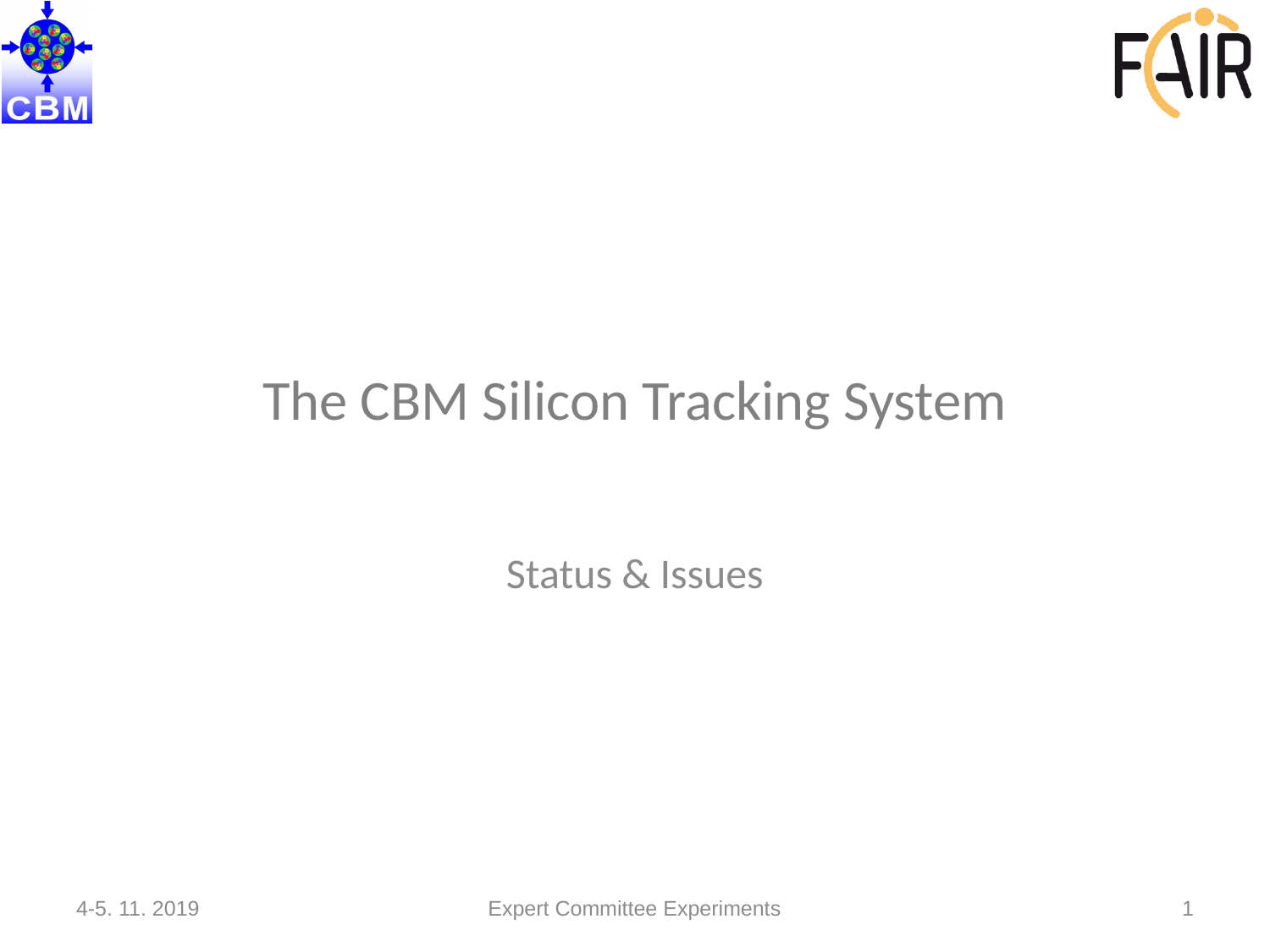

# The CBM Silicon Tracking System
Status & Issues
4-5. 11. 2019
Expert Committee Experiments
1